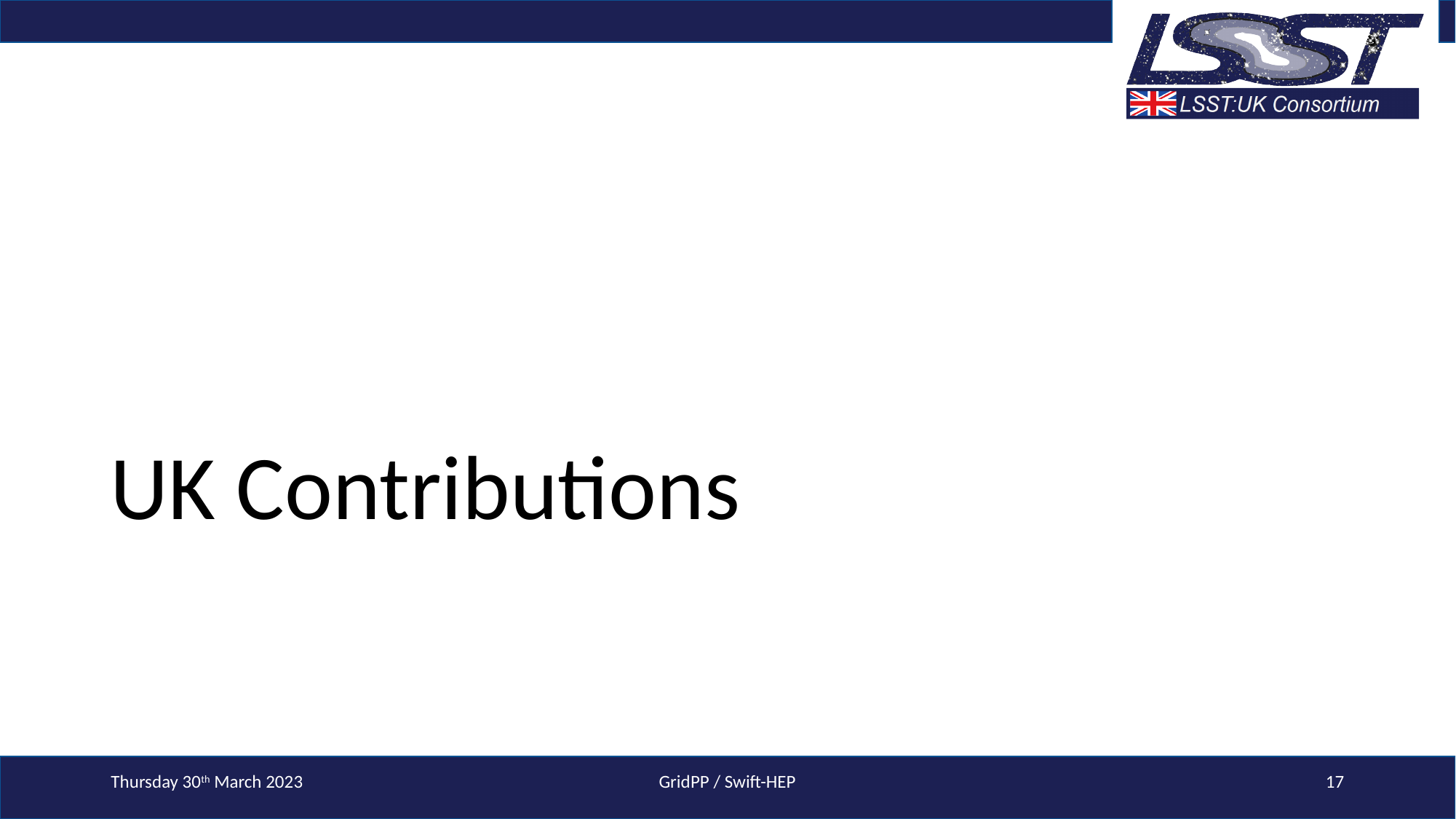

# UK Contributions

Thursday 30th March 2023
GridPP / Swift-HEP
17